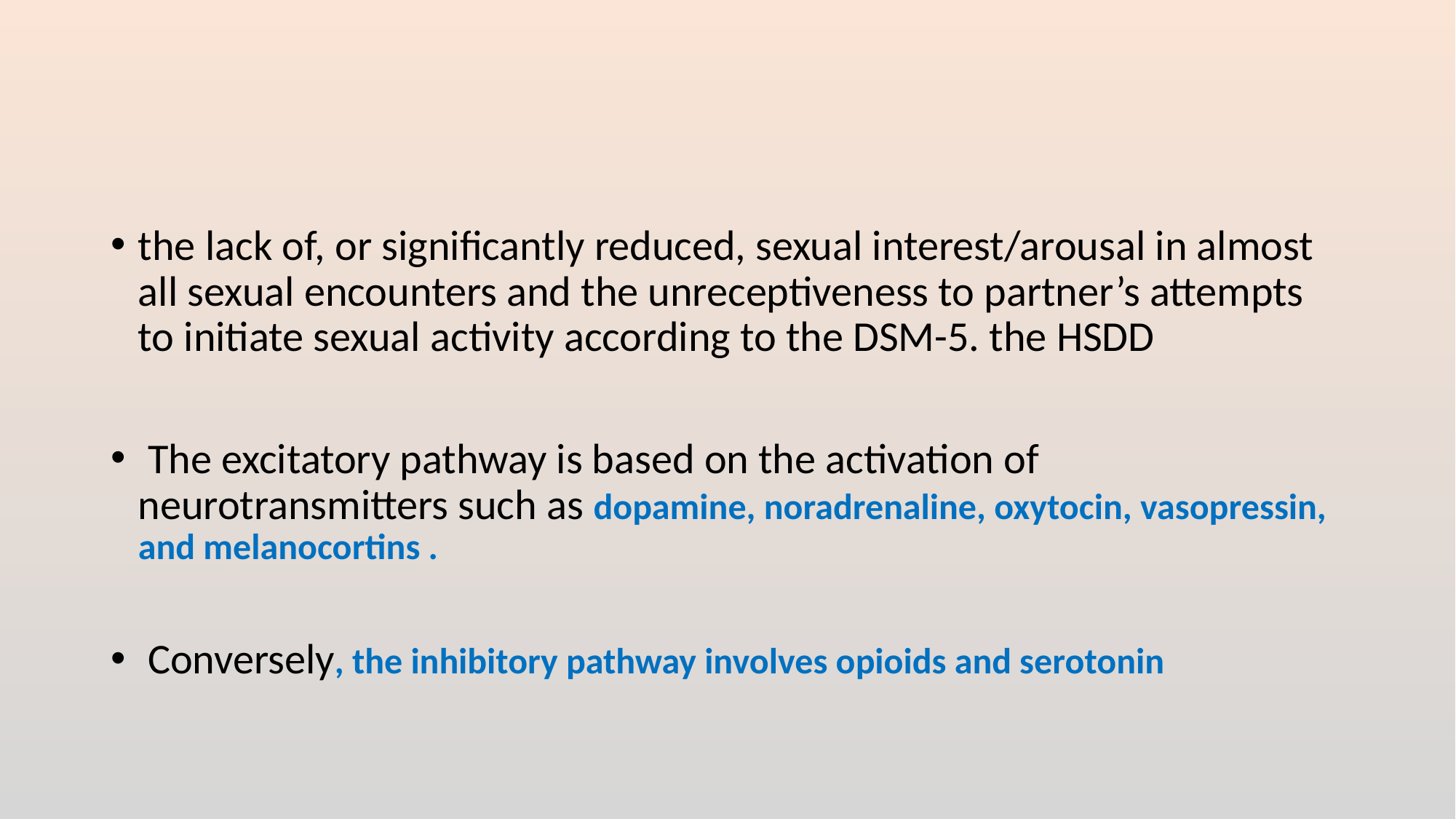

#
the lack of, or significantly reduced, sexual interest/arousal in almost all sexual encounters and the unreceptiveness to partner’s attempts to initiate sexual activity according to the DSM-5. the HSDD

 The excitatory pathway is based on the activation of neurotransmitters such as dopamine, noradrenaline, oxytocin, vasopressin, and melanocortins .

 Conversely, the inhibitory pathway involves opioids and serotonin